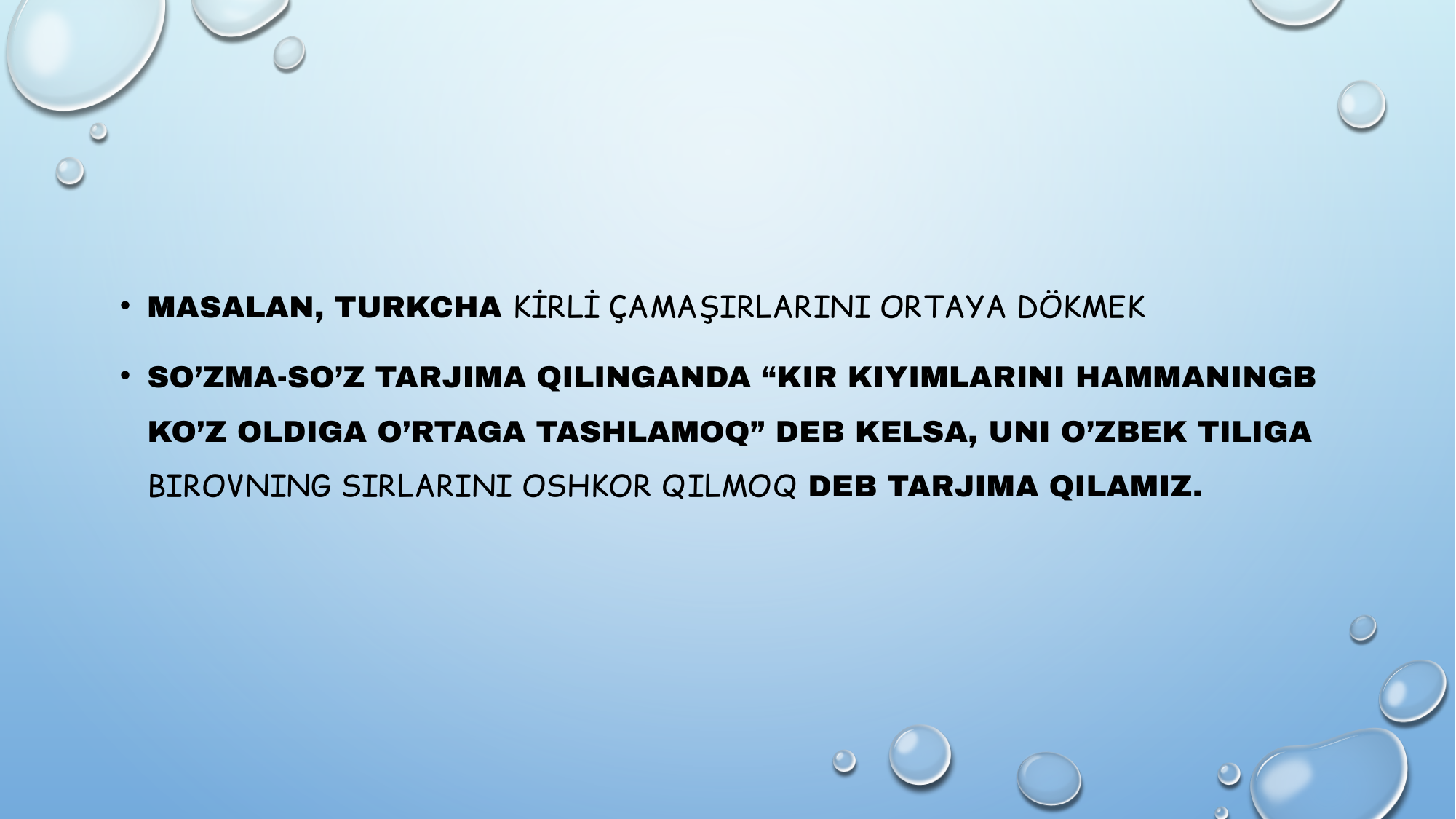

MASALAN, TURKCHA KİRLİ ÇAMAŞIRLARINI ORTAYA DÖKMEK
SO’ZMA-SO’Z TARJIMA QILINGANDA “KIR KIYIMLARINI HAMMANINGB KO’Z OLDIGA O’RTAGA TASHLAMOQ” DEB KELSA, UNI O’ZBEK TILIGA  BIROVNING SIRLARINI OSHKOR QILMOQ DEB TARJIMA QILAMIZ.